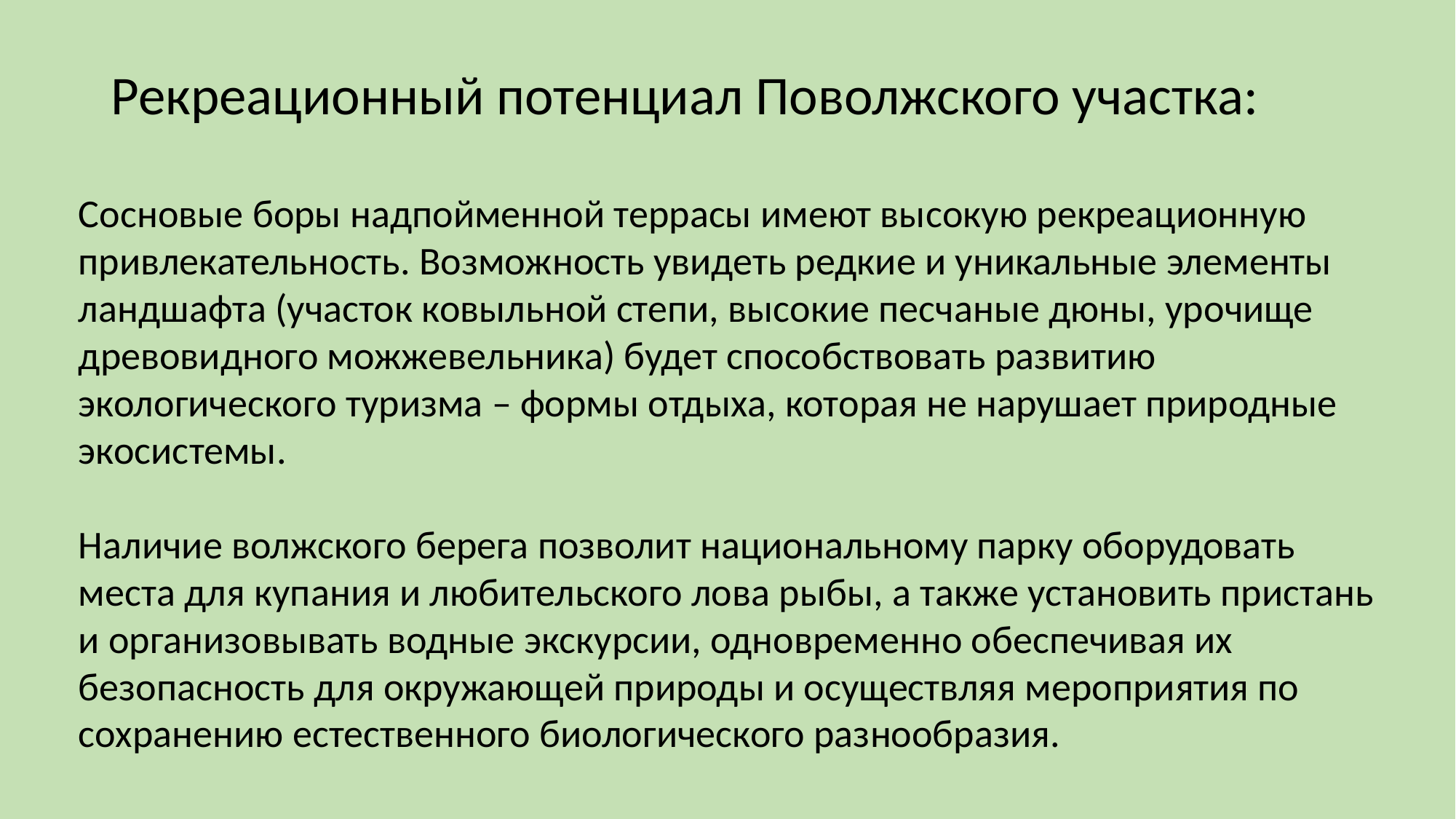

# Рекреационный потенциал Поволжского участка:
Сосновые боры надпойменной террасы имеют высокую рекреационную привлекательность. Возможность увидеть редкие и уникальные элементы ландшафта (участок ковыльной степи, высокие песчаные дюны, урочище древовидного можжевельника) будет способствовать развитию экологического туризма – формы отдыха, которая не нарушает природные экосистемы.

Наличие волжского берега позволит национальному парку оборудовать места для купания и любительского лова рыбы, а также установить пристань и организовывать водные экскурсии, одновременно обеспечивая их безопасность для окружающей природы и осуществляя мероприятия по сохранению естественного биологического разнообразия.